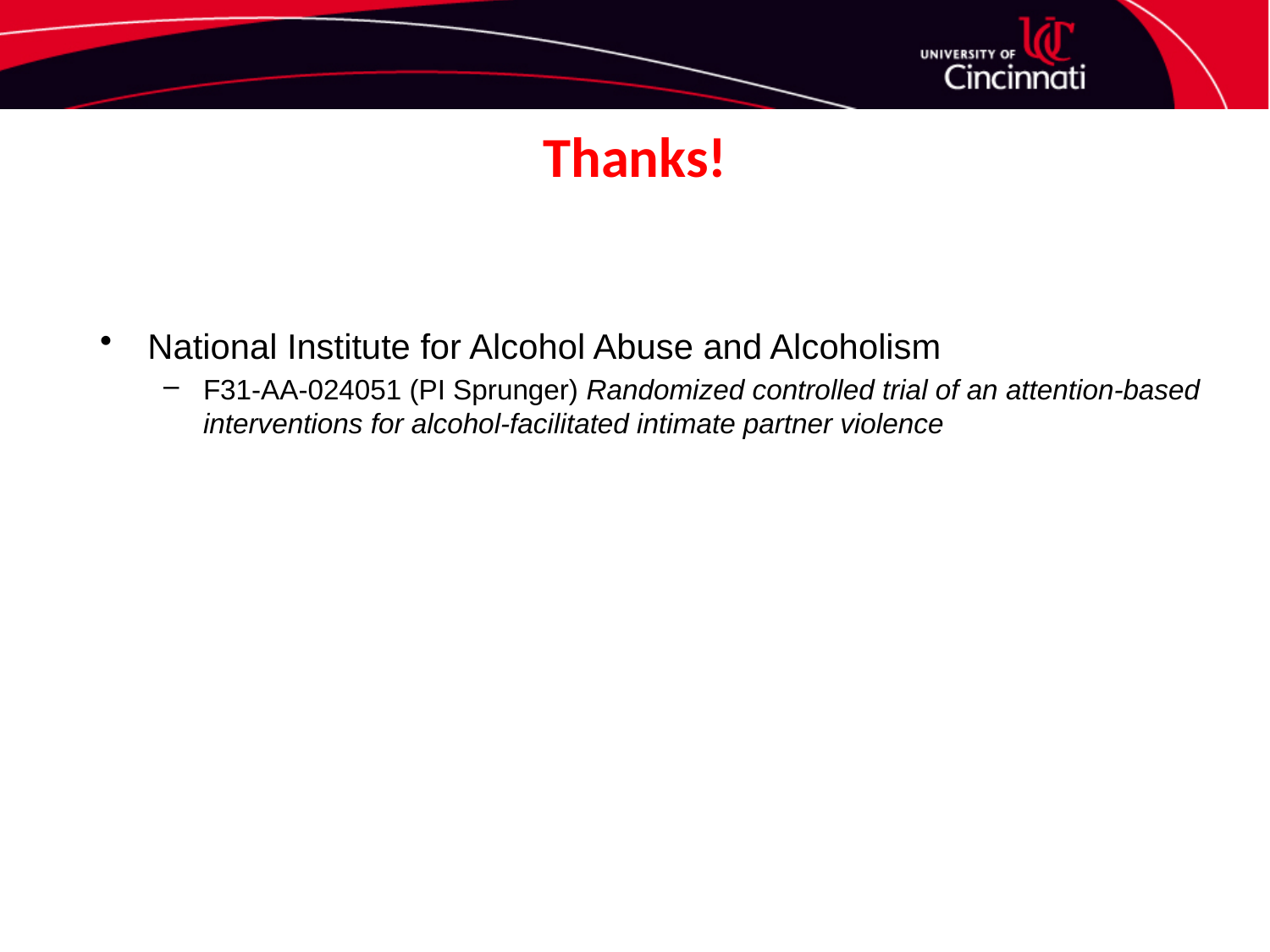

Thanks!
National Institute for Alcohol Abuse and Alcoholism
F31-AA-024051 (PI Sprunger) Randomized controlled trial of an attention-based interventions for alcohol-facilitated intimate partner violence